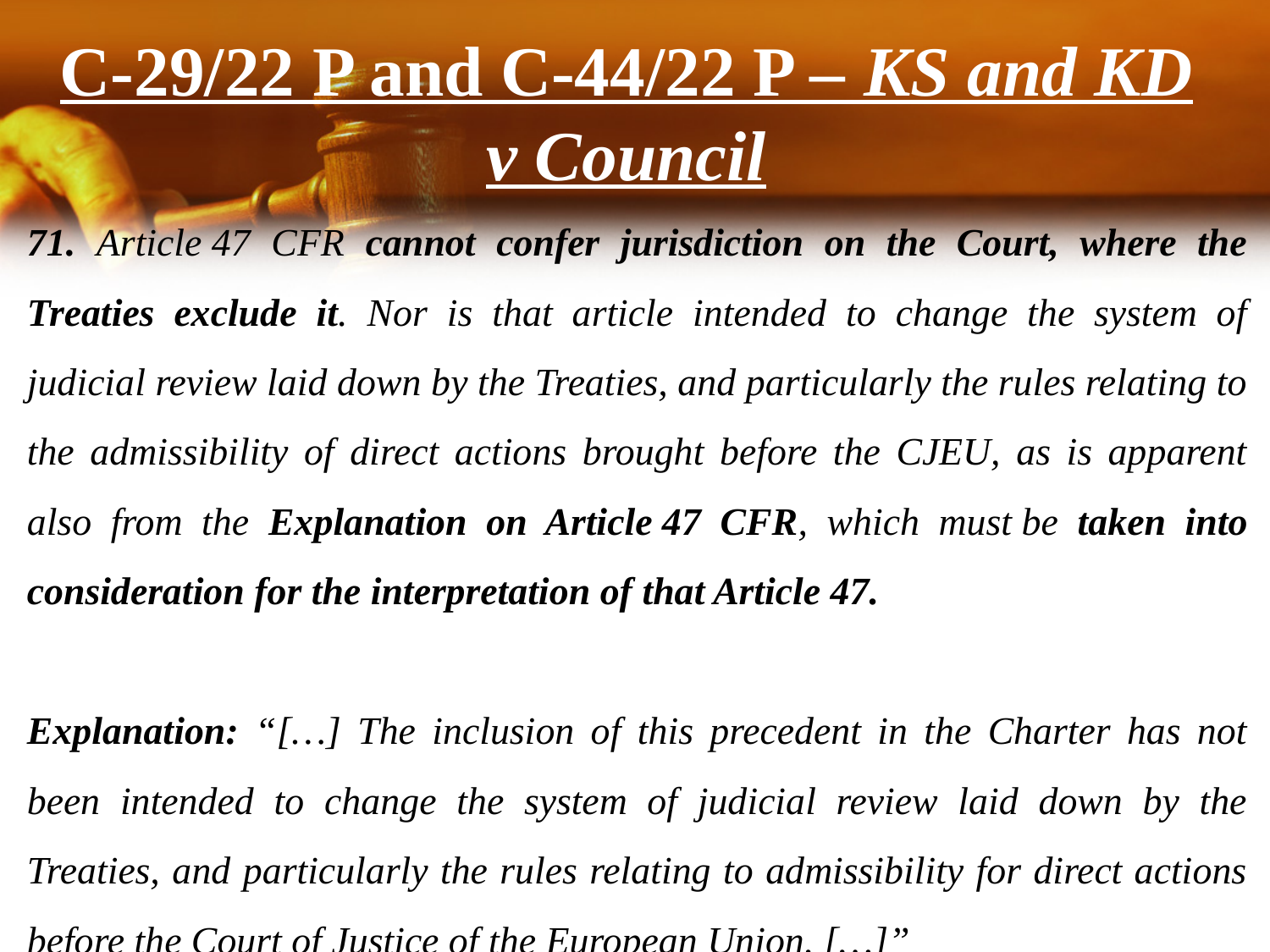

# C‑29/22 P and C‑44/22 P – KS and KD v Council
71. Article 47 CFR cannot confer jurisdiction on the Court, where the Treaties exclude it. Nor is that article intended to change the system of judicial review laid down by the Treaties, and particularly the rules relating to the admissibility of direct actions brought before the CJEU, as is apparent also from the Explanation on Article 47 CFR, which must be taken into consideration for the interpretation of that Article 47.

Explanation: “[…] The inclusion of this precedent in the Charter has not been intended to change the system of judicial review laid down by the Treaties, and particularly the rules relating to admissibility for direct actions before the Court of Justice of the European Union. […]”